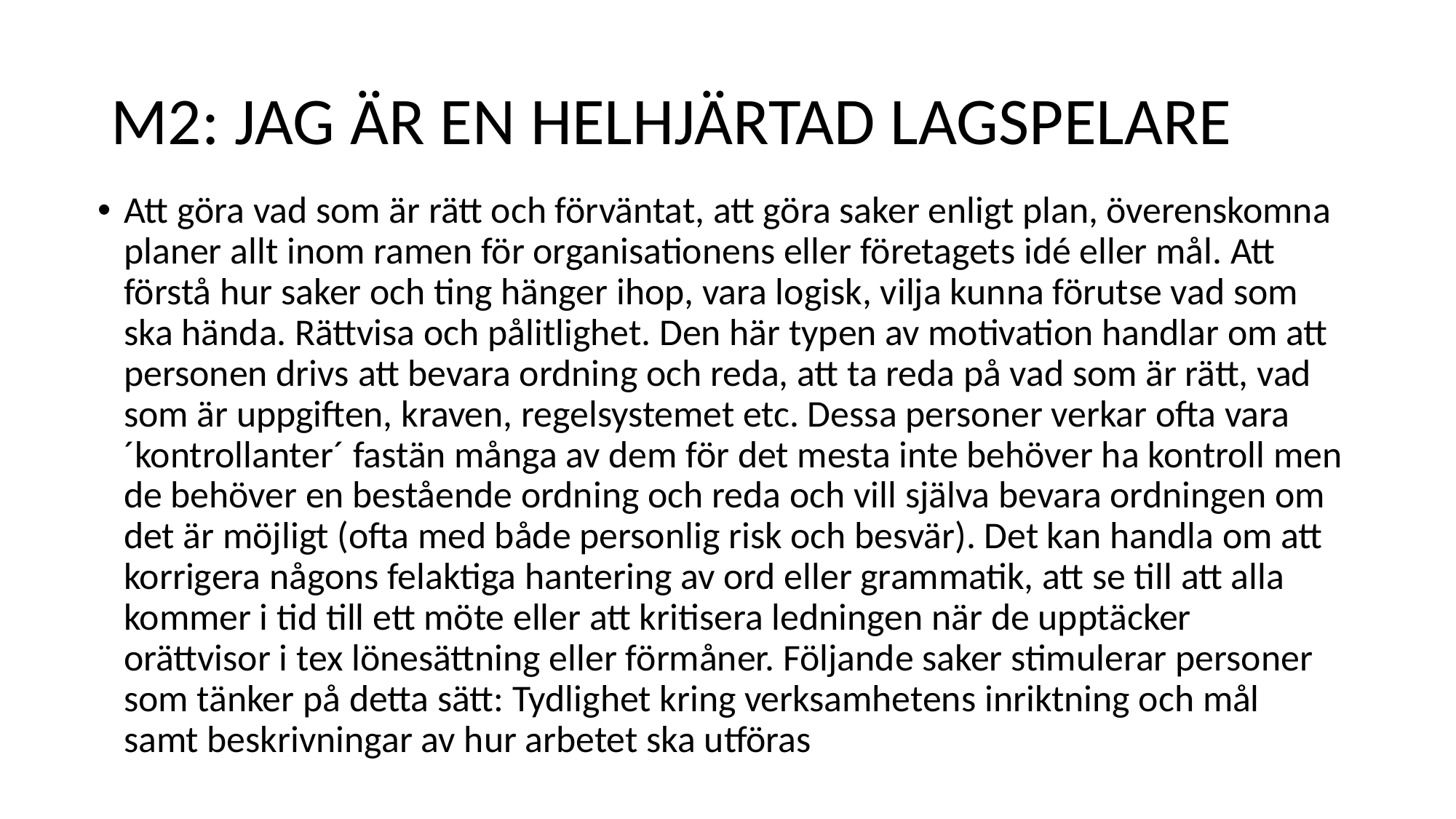

# M2: JAG ÄR EN HELHJÄRTAD LAGSPELARE
Att göra vad som är rätt och förväntat, att göra saker enligt plan, överenskomna planer allt inom ramen för organisationens eller företagets idé eller mål. Att förstå hur saker och ting hänger ihop, vara logisk, vilja kunna förutse vad som ska hända. Rättvisa och pålitlighet. Den här typen av motivation handlar om att personen drivs att bevara ordning och reda, att ta reda på vad som är rätt, vad som är uppgiften, kraven, regelsystemet etc. Dessa personer verkar ofta vara ´kontrollanter´ fastän många av dem för det mesta inte behöver ha kontroll men de behöver en bestående ordning och reda och vill själva bevara ordningen om det är möjligt (ofta med både personlig risk och besvär). Det kan handla om att korrigera någons felaktiga hantering av ord eller grammatik, att se till att alla kommer i tid till ett möte eller att kritisera ledningen när de upptäcker orättvisor i tex lönesättning eller förmåner. Följande saker stimulerar personer som tänker på detta sätt: Tydlighet kring verksamhetens inriktning och mål samt beskrivningar av hur arbetet ska utföras